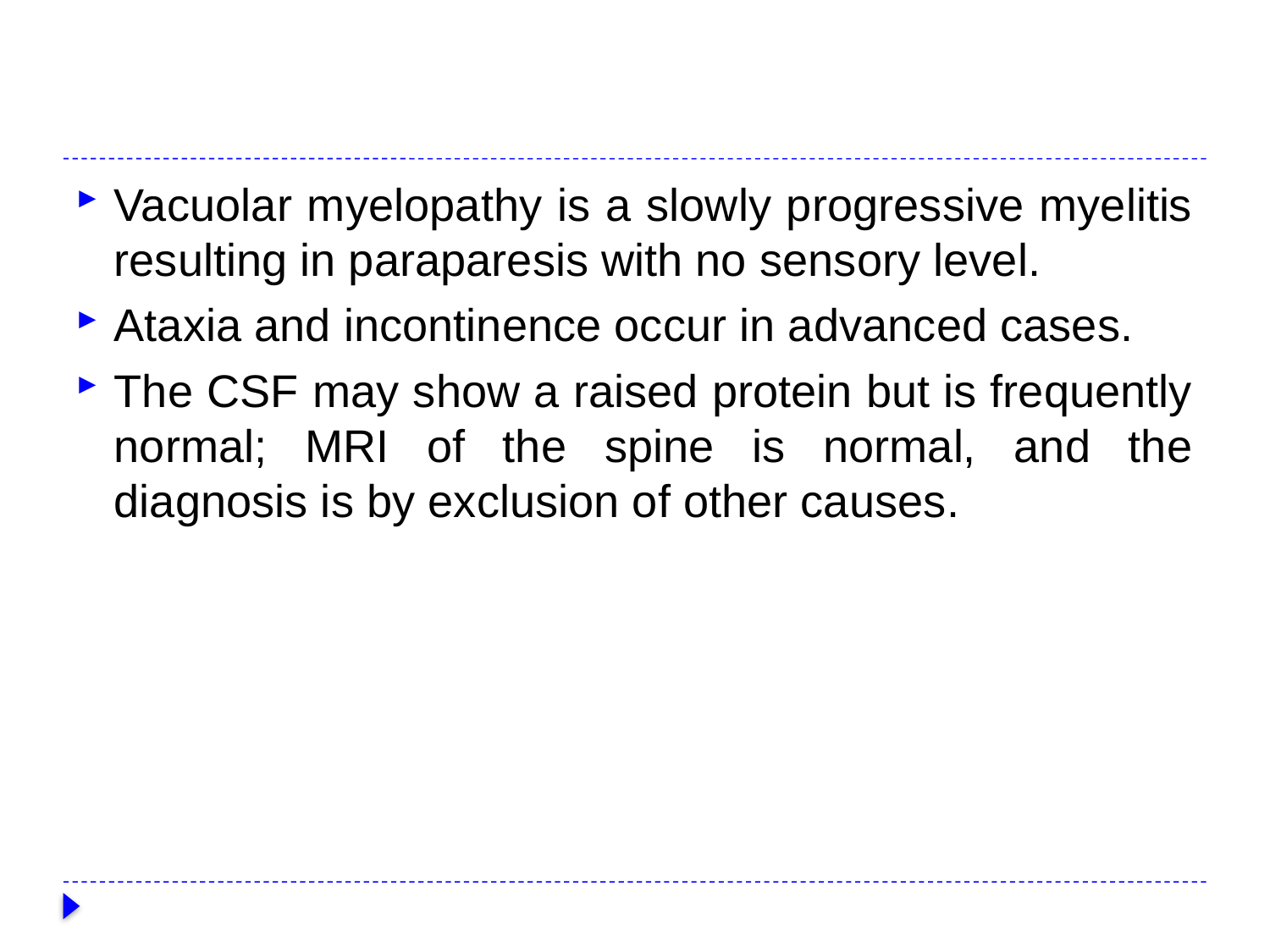

#
Vacuolar myelopathy is a slowly progressive myelitis resulting in paraparesis with no sensory level.
Ataxia and incontinence occur in advanced cases.
The CSF may show a raised protein but is frequently normal; MRI of the spine is normal, and the diagnosis is by exclusion of other causes.